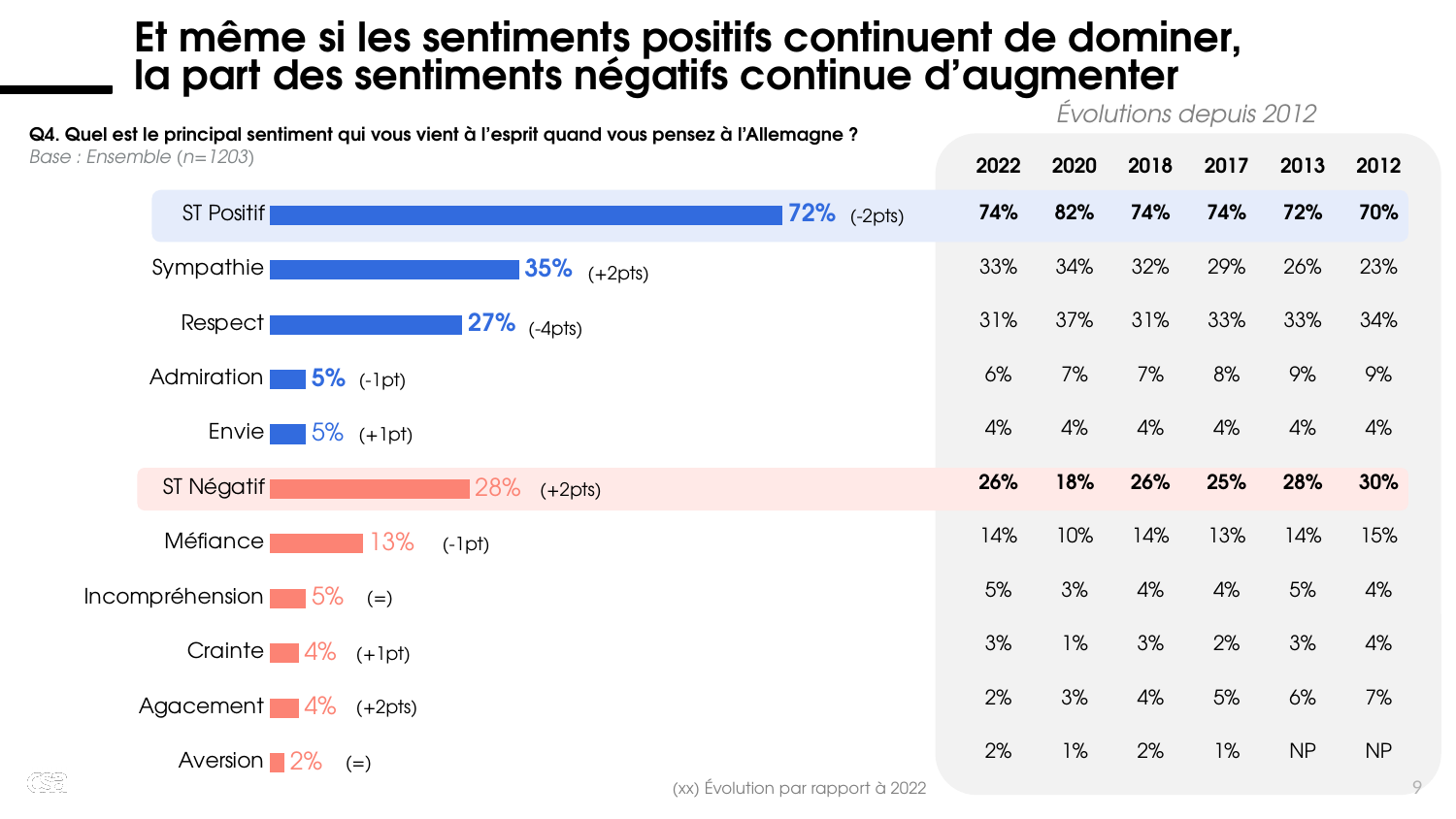

Et même si les sentiments positifs continuent de dominer,
la part des sentiments négatifs continue d’augmenter
x

Évolutions depuis 2012
Q4. Quel est le principal sentiment qui vous vient à l’esprit quand vous pensez à l’Allemagne ?
Base : Ensemble (n=1203)

| 2022 | 2020 | 2018 | 2017 | 2013 | 2012 |
| --- | --- | --- | --- | --- | --- |
| 74% | 82% | 74% | 74% | 72% | 70% |
| 33% | 34% | 32% | 29% | 26% | 23% |
| 31% | 37% | 31% | 33% | 33% | 34% |
| 6% | 7% | 7% | 8% | 9% | 9% |
| 4% | 4% | 4% | 4% | 4% | 4% |
| 26% | 18% | 26% | 25% | 28% | 30% |
| 14% | 10% | 14% | 13% | 14% | 15% |
| 5% | 3% | 4% | 4% | 5% | 4% |
| 3% | 1% | 3% | 2% | 3% | 4% |
| 2% | 3% | 4% | 5% | 6% | 7% |
| 2% | 1% | 2% | 1% | NP | NP |

### Chart

| Category | Population française |
|---|---|
| ST Positif | 0.72 |
| Sympathie | 0.35 |
| Respect | 0.27 |
| Admiration | 0.05 |
| Envie | 0.05 |
| ST Négatif | 0.28 |
| Méfiance | 0.13 |
| Incompréhension | 0.05 |
| Crainte | 0.04 |
| Agacement | 0.04 |
| Aversion | 0.02 |
(-4pts)

 (-2pts)
 (+2pts)
 (-1pt)
 (+1pt)
 (+2pts)

 (-1pt)
 (=)
 (+1pt)
 (+2pts)
 (=)
9
(xx) Évolution par rapport à 2022